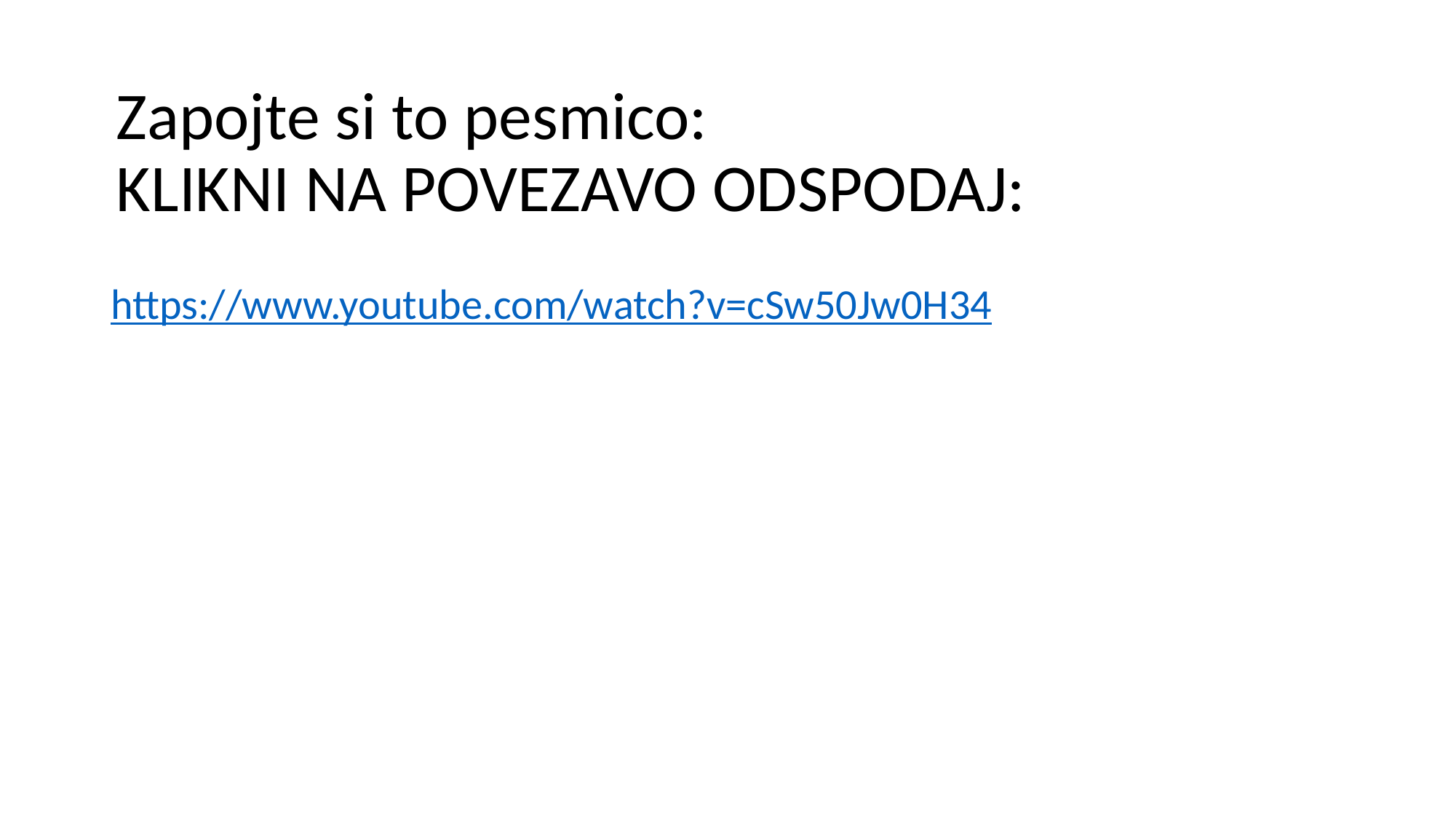

# Zapojte si to pesmico: KLIKNI NA POVEZAVO ODSPODAJ:
https://www.youtube.com/watch?v=cSw50Jw0H34